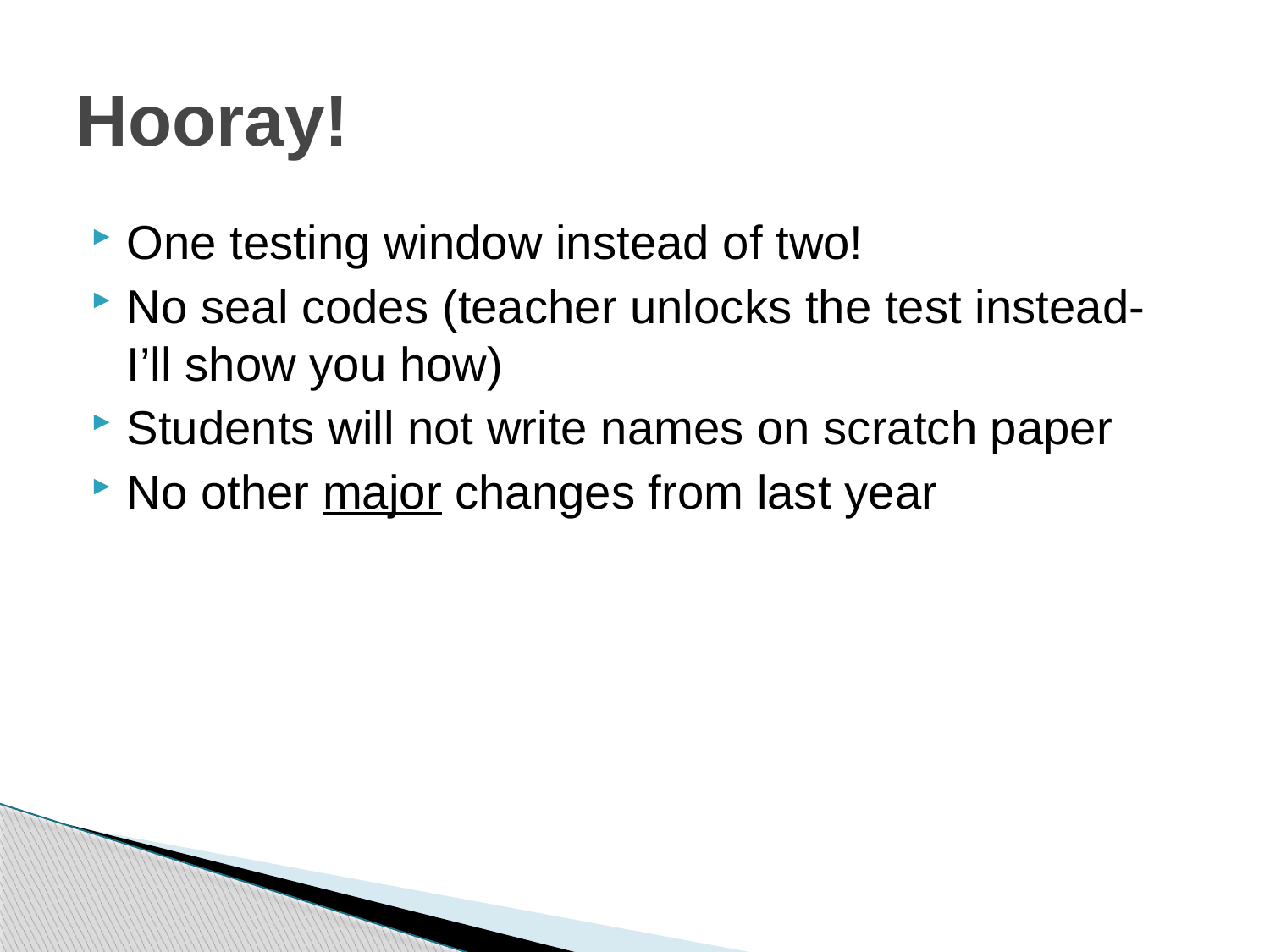

# Hooray!
One testing window instead of two!
No seal codes (teacher unlocks the test instead- I’ll show you how)
Students will not write names on scratch paper
No other major changes from last year